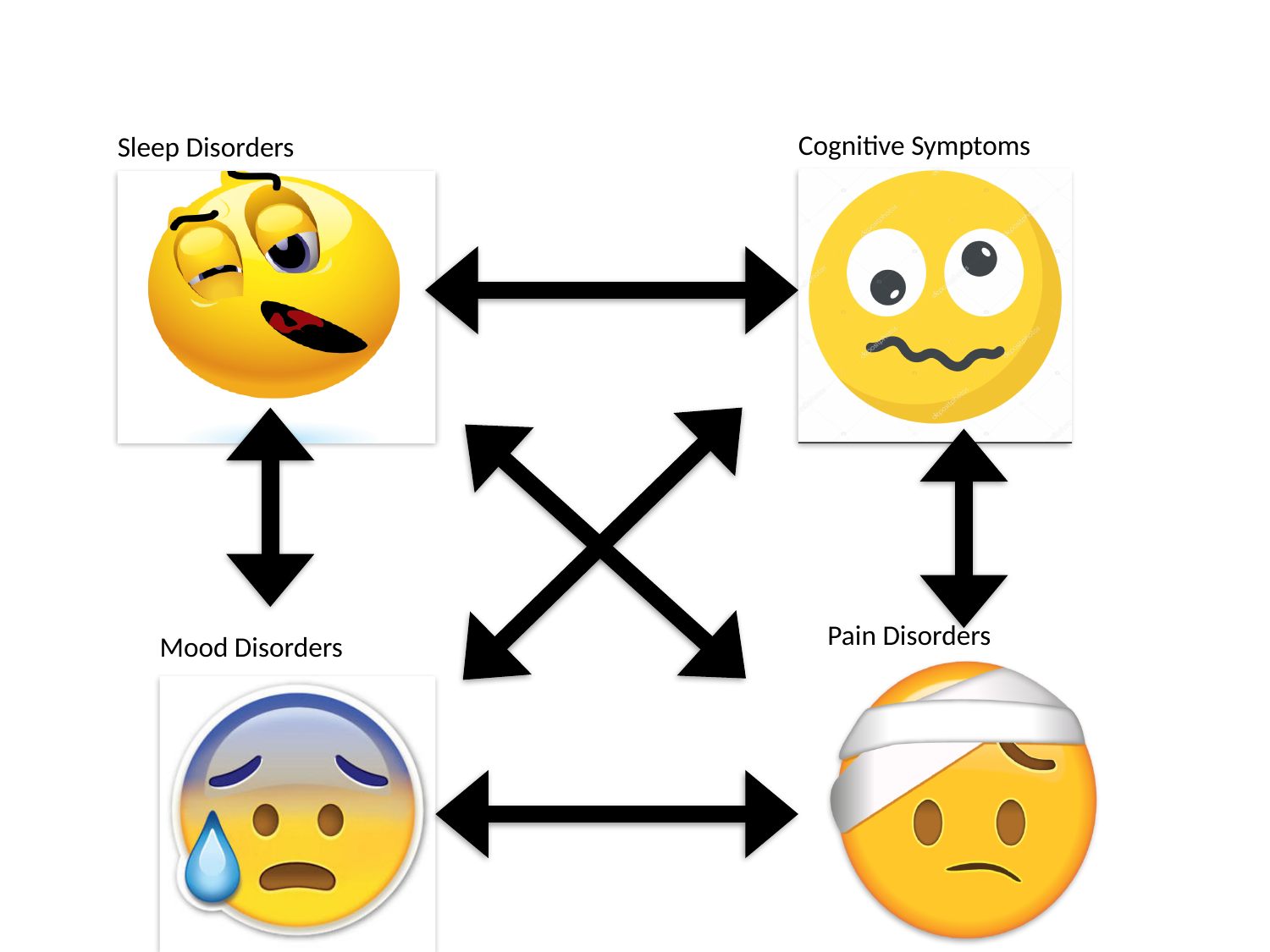

Cognitive Symptoms

Sleep Disorders

Pain Disorders

Mood Disorders